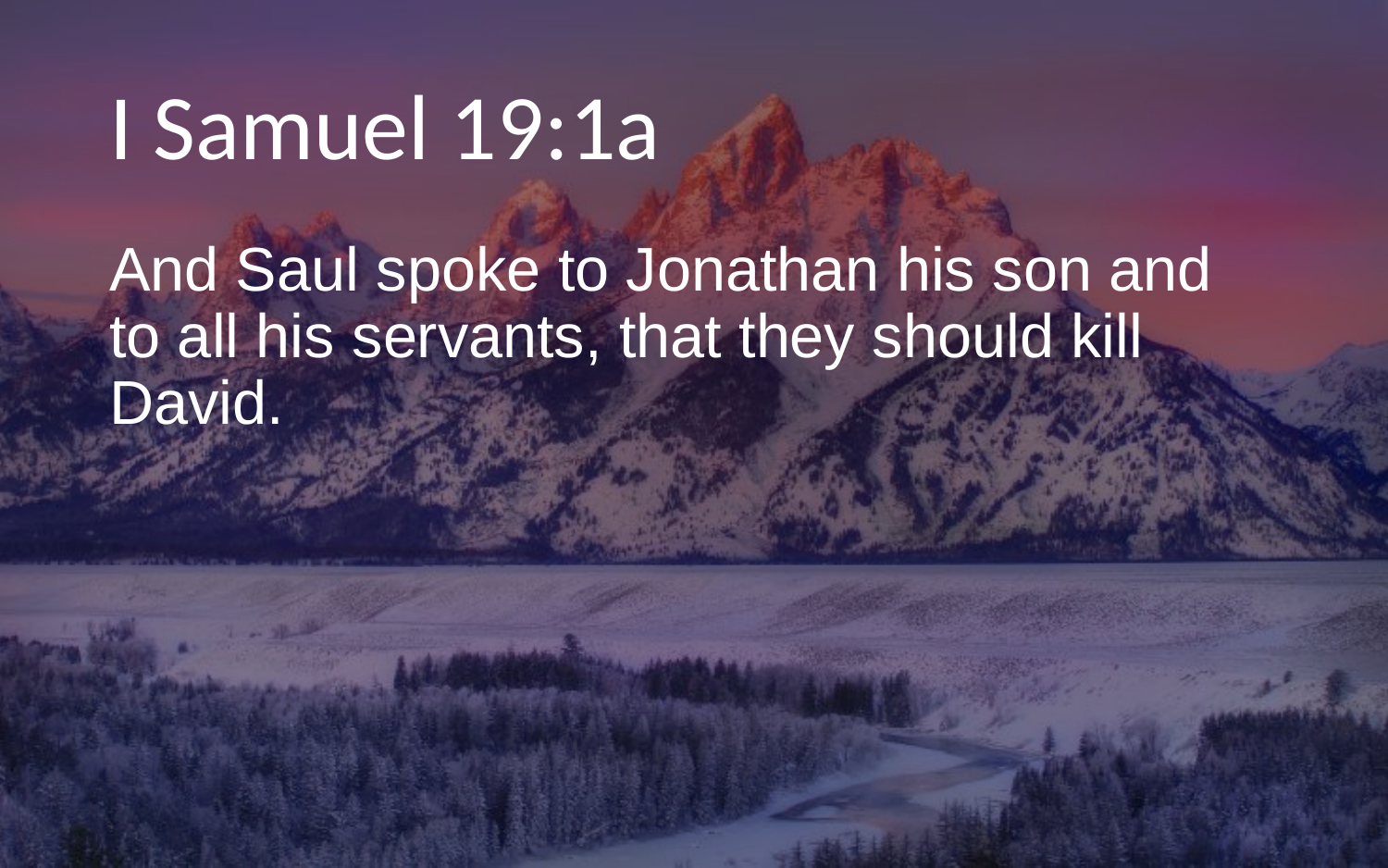

# I Samuel 19:1a
And Saul spoke to Jonathan his son and to all his servants, that they should kill David.